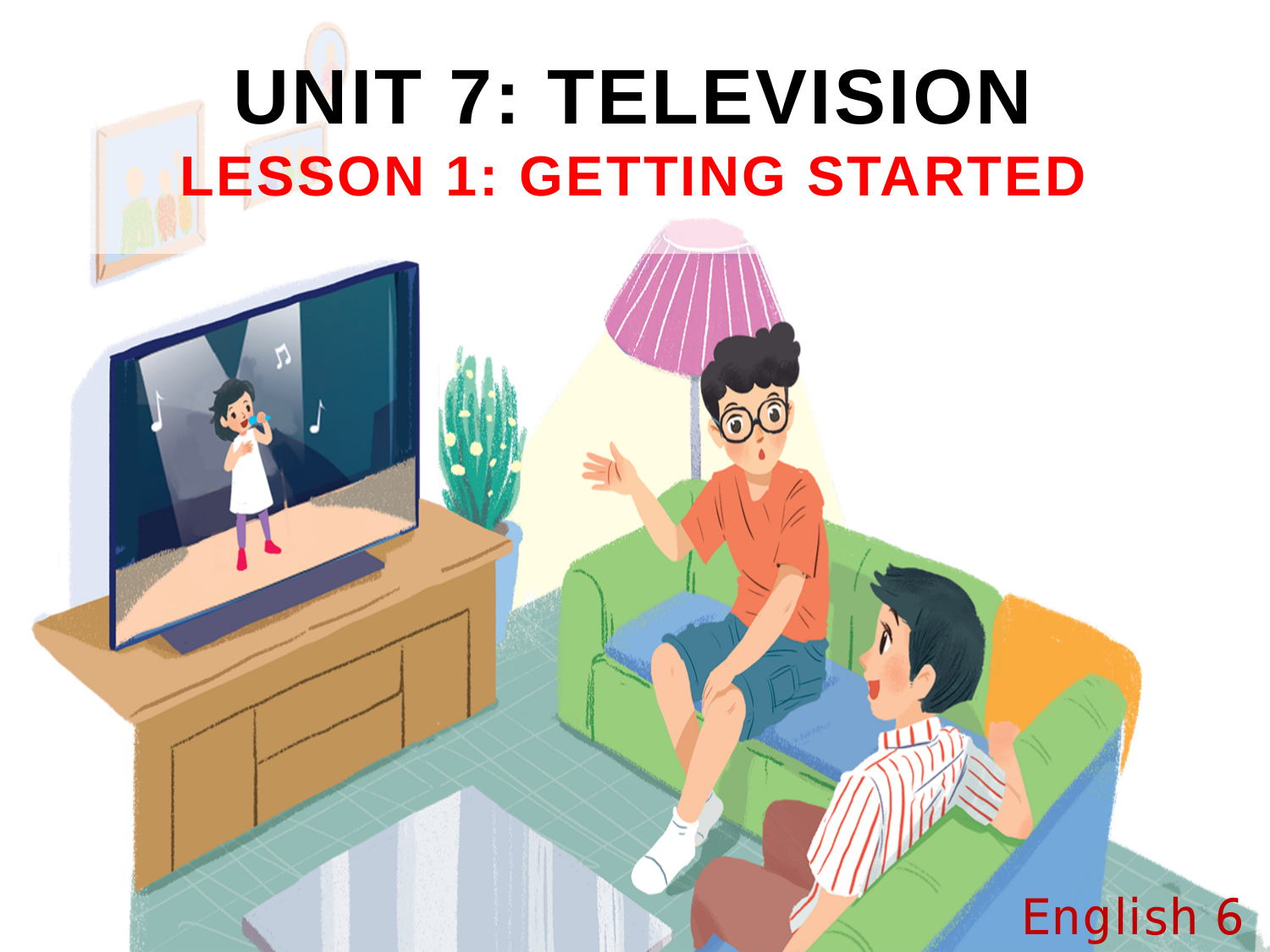

UNIT 7: TELEVISION
LESSON 1: GETTING STARTED
English 6